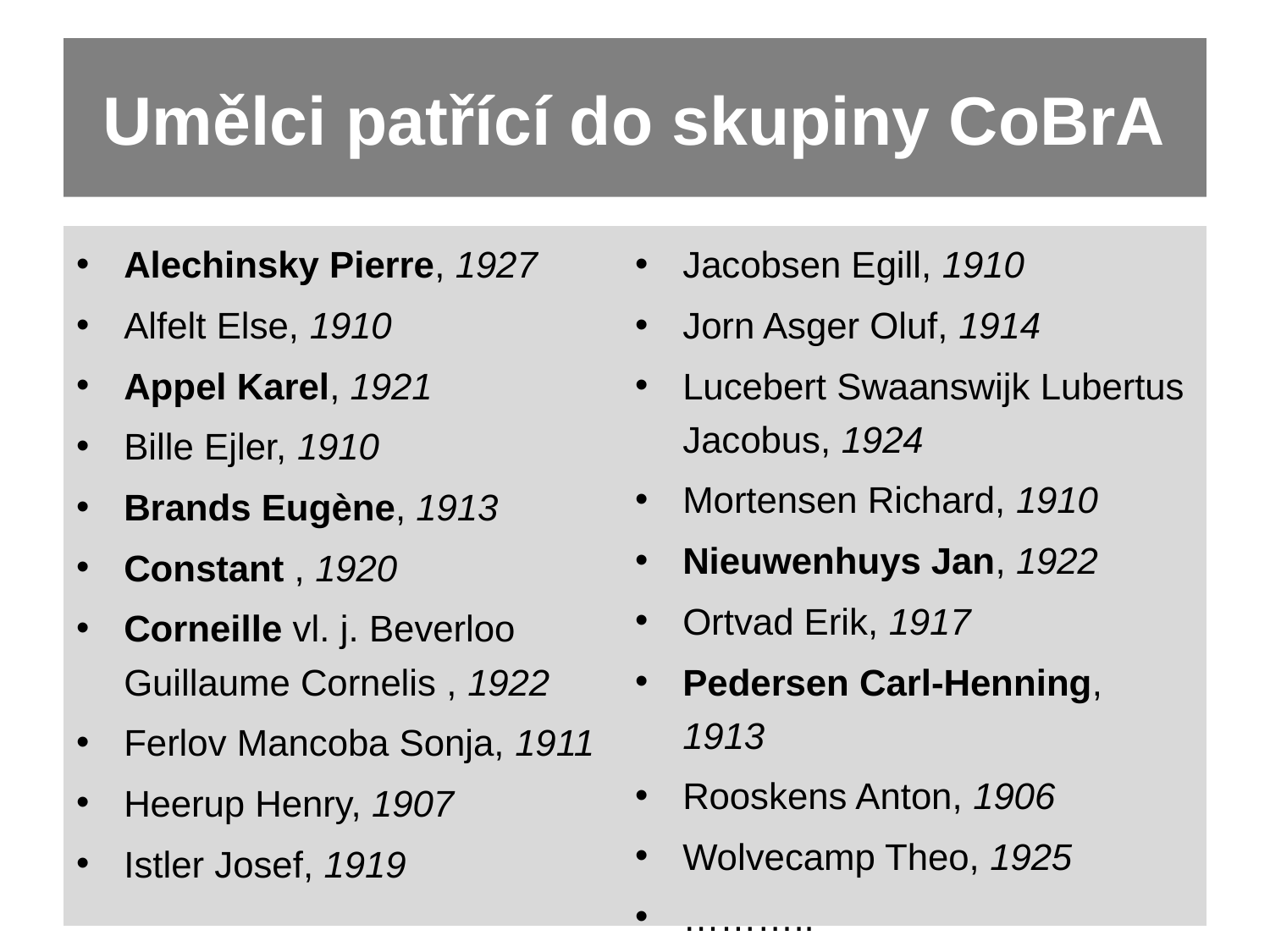

# Umělci patřící do skupiny CoBrA
Alechinsky Pierre, 1927
Alfelt Else, 1910
Appel Karel, 1921
Bille Ejler, 1910
Brands Eugène, 1913
Constant , 1920
Corneille vl. j. Beverloo Guillaume Cornelis , 1922
Ferlov Mancoba Sonja, 1911
Heerup Henry, 1907
Istler Josef, 1919
Jacobsen Egill, 1910
Jorn Asger Oluf, 1914
Lucebert Swaanswijk Lubertus Jacobus, 1924
Mortensen Richard, 1910
Nieuwenhuys Jan, 1922
Ortvad Erik, 1917
Pedersen Carl-Henning, 1913
Rooskens Anton, 1906
Wolvecamp Theo, 1925
………..